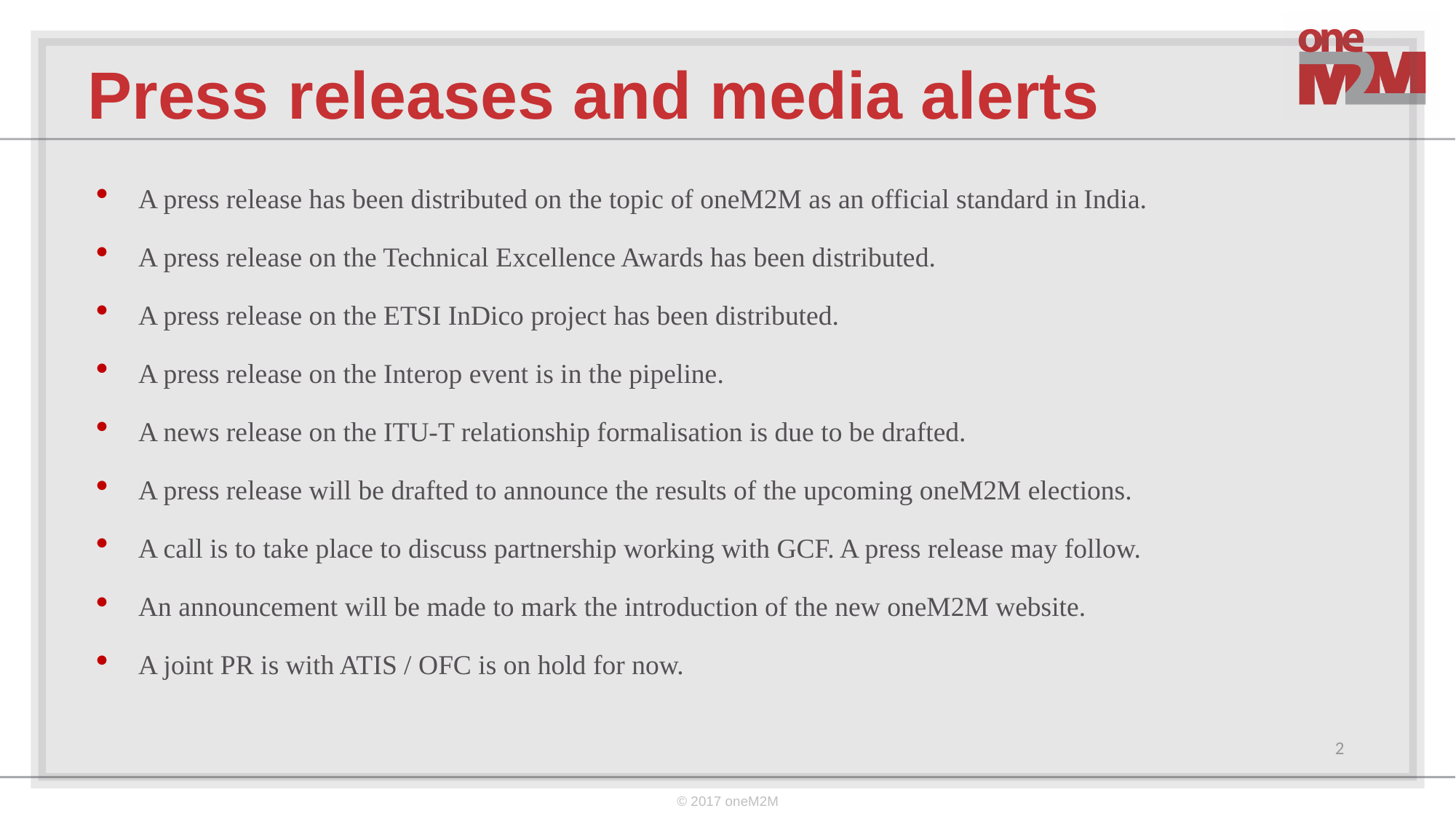

# Press releases and media alerts

A press release has been distributed on the topic of oneM2M as an official standard in India.
A press release on the Technical Excellence Awards has been distributed.
A press release on the ETSI InDico project has been distributed.
A press release on the Interop event is in the pipeline.
A news release on the ITU-T relationship formalisation is due to be drafted.
A press release will be drafted to announce the results of the upcoming oneM2M elections.
A call is to take place to discuss partnership working with GCF. A press release may follow.
An announcement will be made to mark the introduction of the new oneM2M website.
A joint PR is with ATIS / OFC is on hold for now.

2